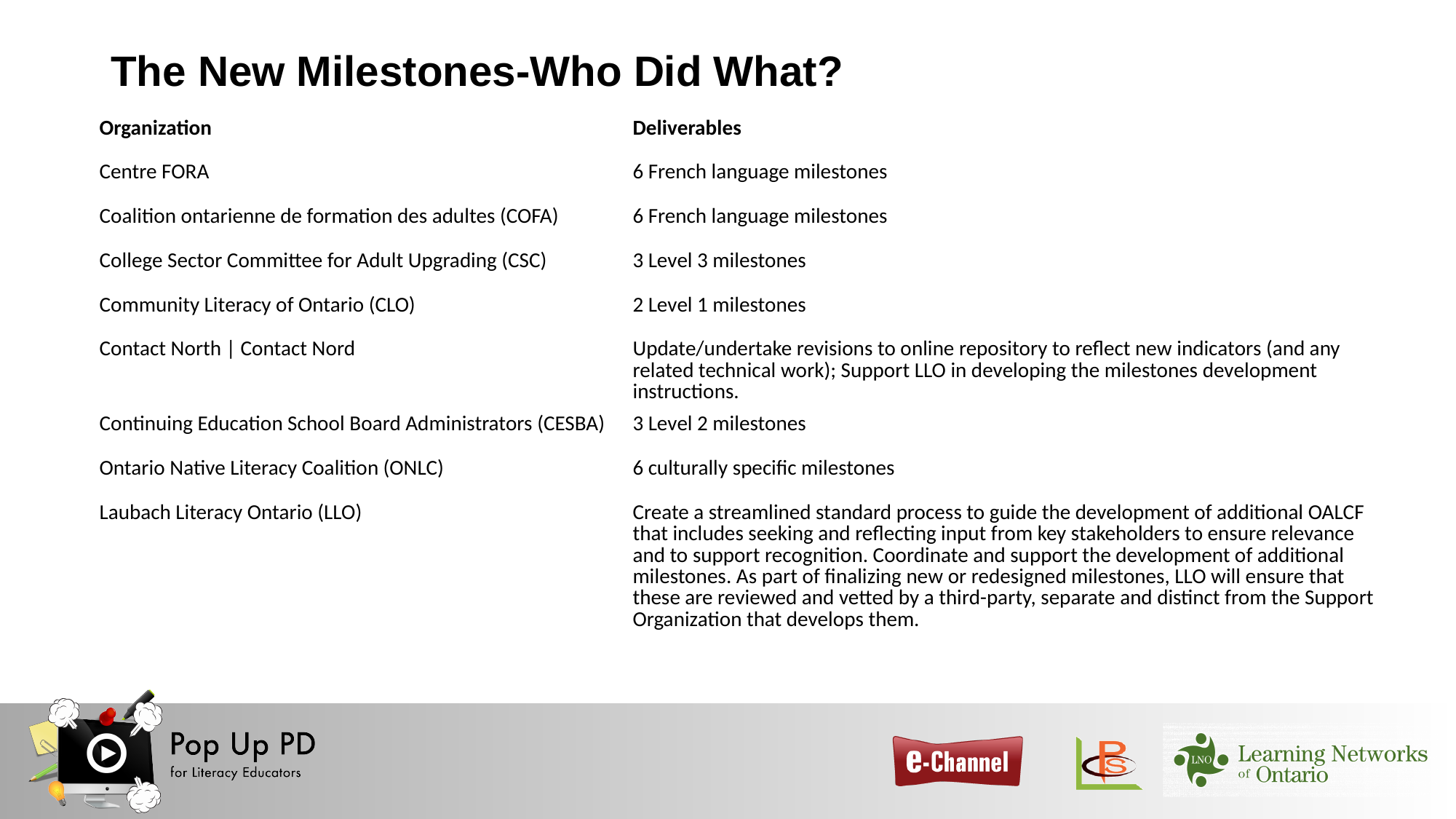

# The New Milestones-Who Did What?
| Organization | Deliverables |
| --- | --- |
| Centre FORA | 6 French language milestones |
| Coalition ontarienne de formation des adultes (COFA) | 6 French language milestones |
| College Sector Committee for Adult Upgrading (CSC) | 3 Level 3 milestones |
| Community Literacy of Ontario (CLO) | 2 Level 1 milestones |
| Contact North | Contact Nord | Update/undertake revisions to online repository to reflect new indicators (and any related technical work); Support LLO in developing the milestones development instructions. |
| Continuing Education School Board Administrators (CESBA) | 3 Level 2 milestones |
| Ontario Native Literacy Coalition (ONLC) | 6 culturally specific milestones |
| Laubach Literacy Ontario (LLO) | Create a streamlined standard process to guide the development of additional OALCF that includes seeking and reflecting input from key stakeholders to ensure relevance and to support recognition. Coordinate and support the development of additional milestones. As part of finalizing new or redesigned milestones, LLO will ensure that these are reviewed and vetted by a third-party, separate and distinct from the Support Organization that develops them. |